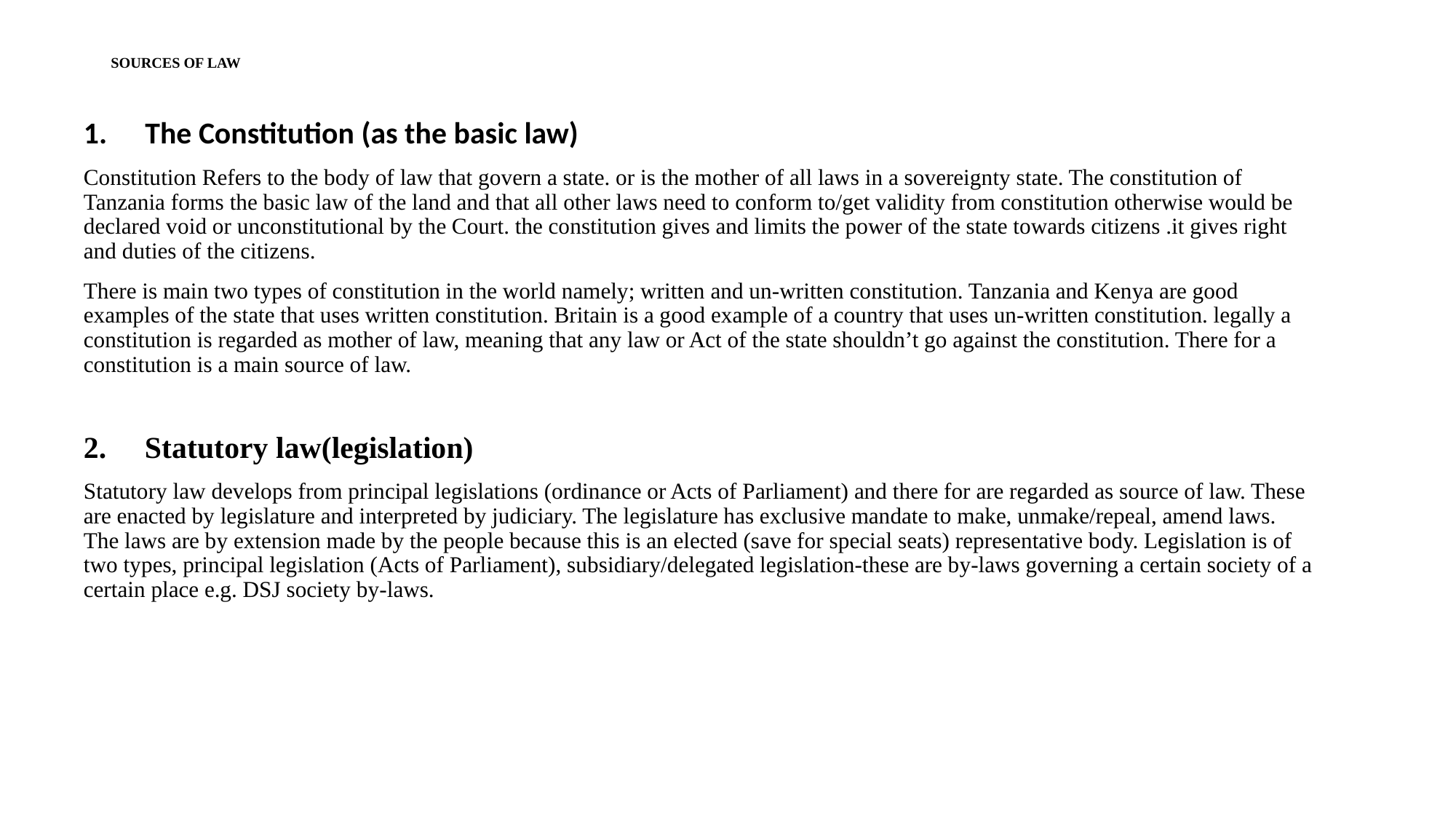

# SOURCES OF LAW
The Constitution (as the basic law)
Constitution Refers to the body of law that govern a state. or is the mother of all laws in a sovereignty state. The constitution of Tanzania forms the basic law of the land and that all other laws need to conform to/get validity from constitution otherwise would be declared void or unconstitutional by the Court. the constitution gives and limits the power of the state towards citizens .it gives right and duties of the citizens.
There is main two types of constitution in the world namely; written and un-written constitution. Tanzania and Kenya are good examples of the state that uses written constitution. Britain is a good example of a country that uses un-written constitution. legally a constitution is regarded as mother of law, meaning that any law or Act of the state shouldn’t go against the constitution. There for a constitution is a main source of law.

2.     Statutory law(legislation)
Statutory law develops from principal legislations (ordinance or Acts of Parliament) and there for are regarded as source of law. These are enacted by legislature and interpreted by judiciary. The legislature has exclusive mandate to make, unmake/repeal, amend laws. The laws are by extension made by the people because this is an elected (save for special seats) representative body. Legislation is of two types, principal legislation (Acts of Parliament), subsidiary/delegated legislation-these are by-laws governing a certain society of a certain place e.g. DSJ society by-laws.